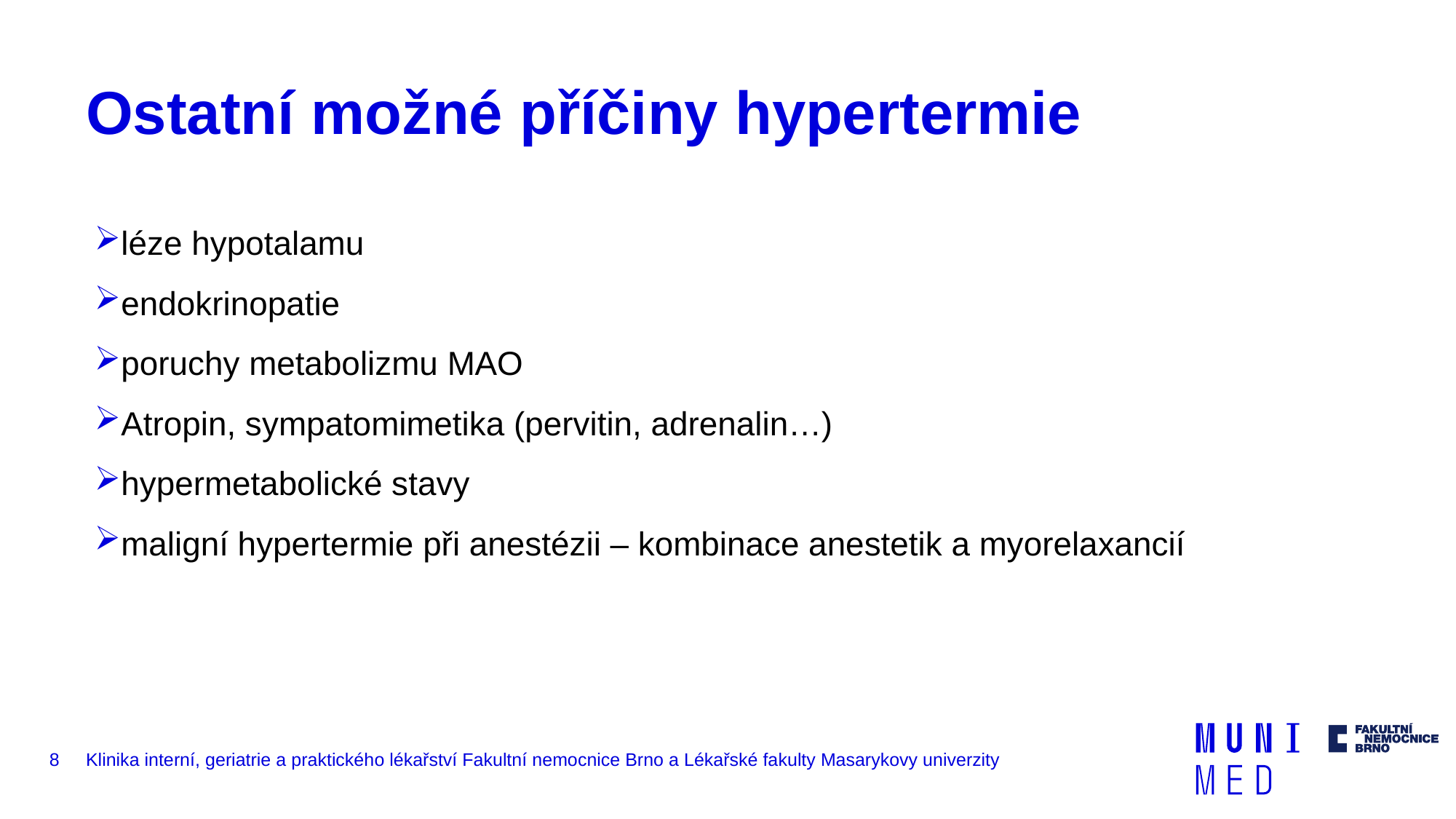

# Ostatní možné příčiny hypertermie
léze hypotalamu
endokrinopatie
poruchy metabolizmu MAO
Atropin, sympatomimetika (pervitin, adrenalin…)
hypermetabolické stavy
maligní hypertermie při anestézii – kombinace anestetik a myorelaxancií
8
Klinika interní, geriatrie a praktického lékařství Fakultní nemocnice Brno a Lékařské fakulty Masarykovy univerzity